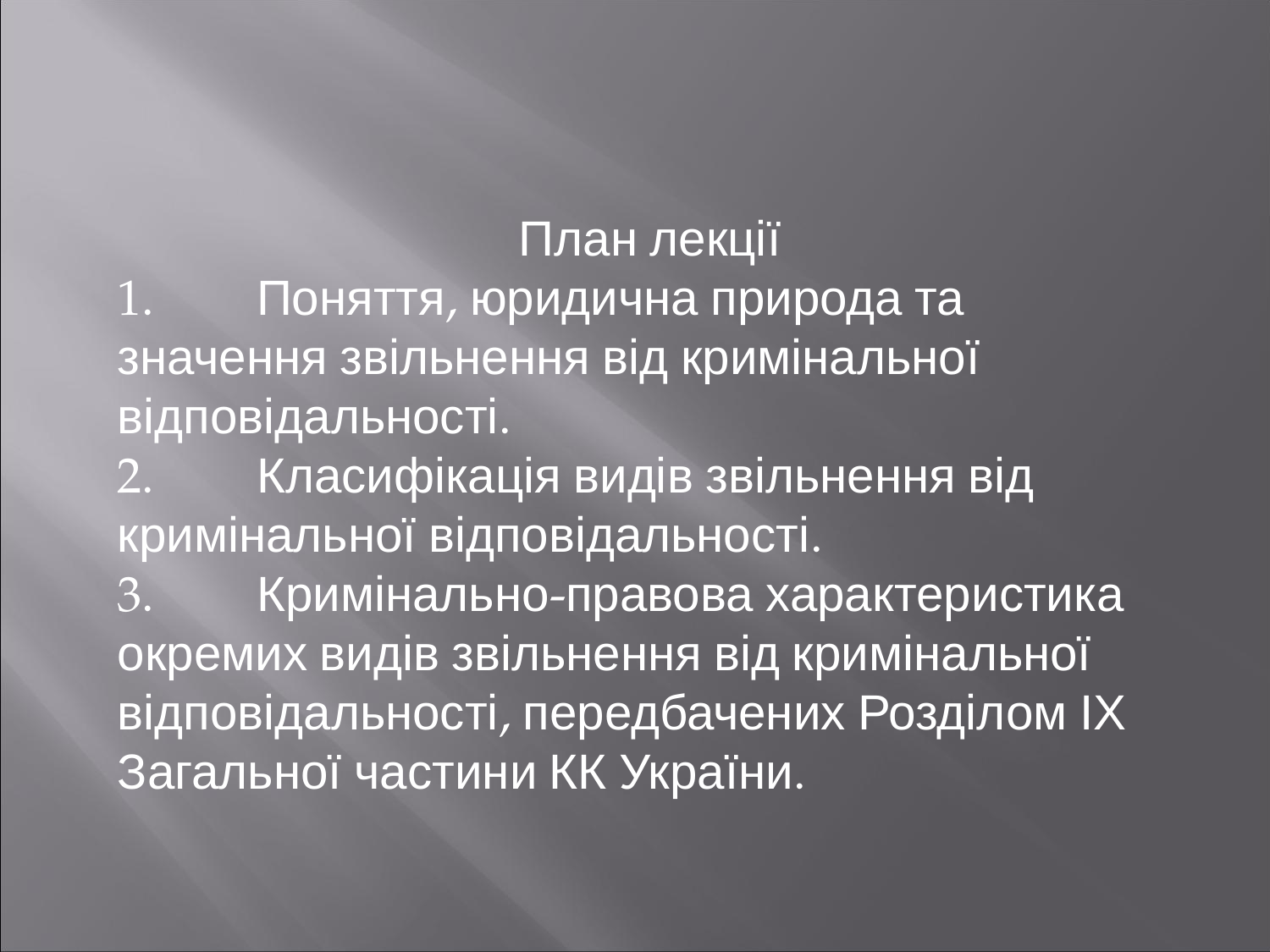

План лекції
1.	 Поняття, юридична природа та значення звільнення від кримінальної відповідальності.
2.	 Класифікація видів звільнення від кримінальної відповідальності.
3.	 Кримінально-правова характеристика окремих видів звільнення від кримінальної відповідальності, передбачених Розділом ІХ Загальної частини КК України.